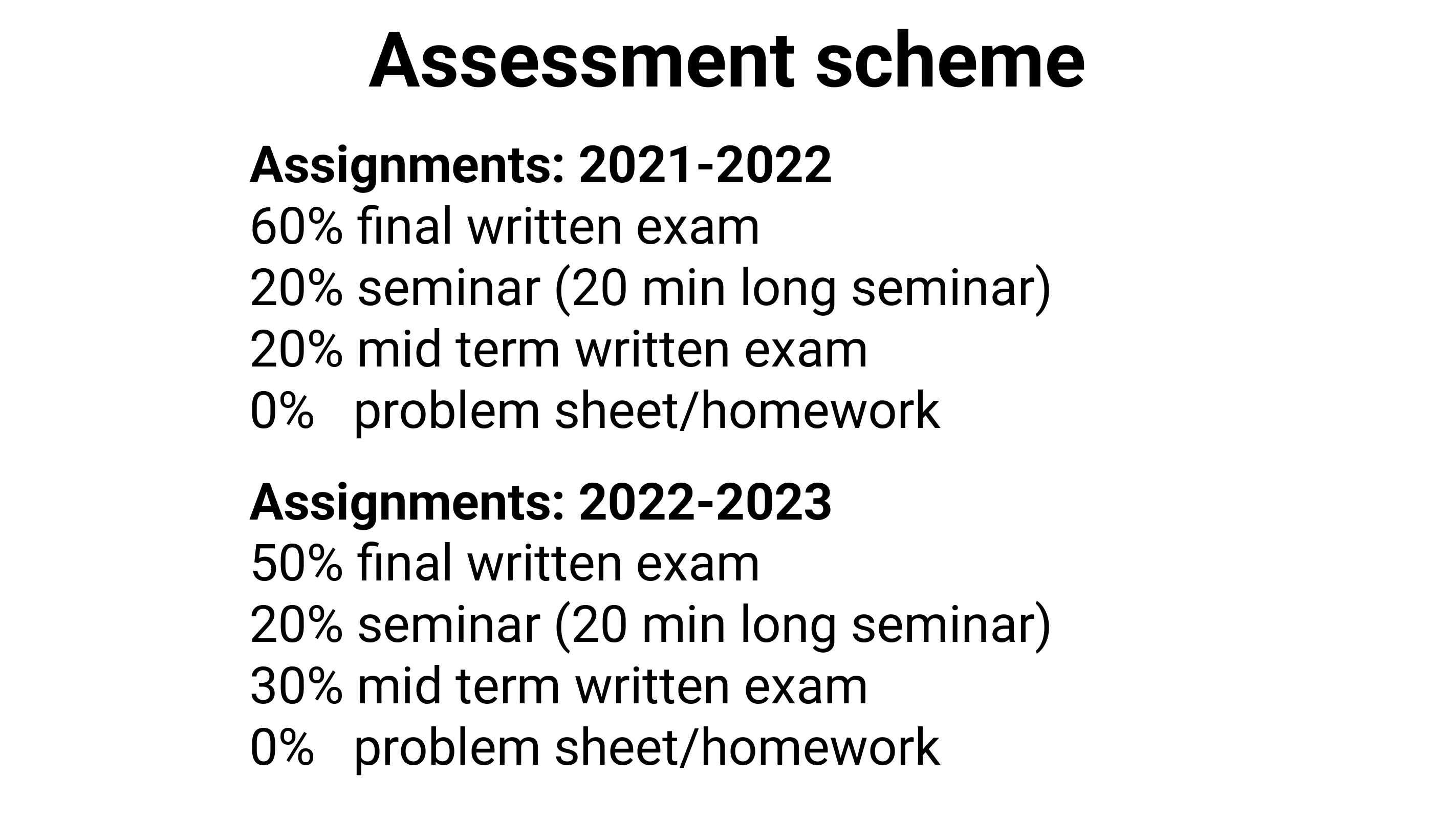

Assessment scheme
Assignments: 2021-2022
60% final written exam
20% seminar (20 min long seminar)
20% mid term written exam
0%   problem sheet/homework
Assignments: 2022-2023
50% final written exam
20% seminar (20 min long seminar)
30% mid term written exam
0%   problem sheet/homework